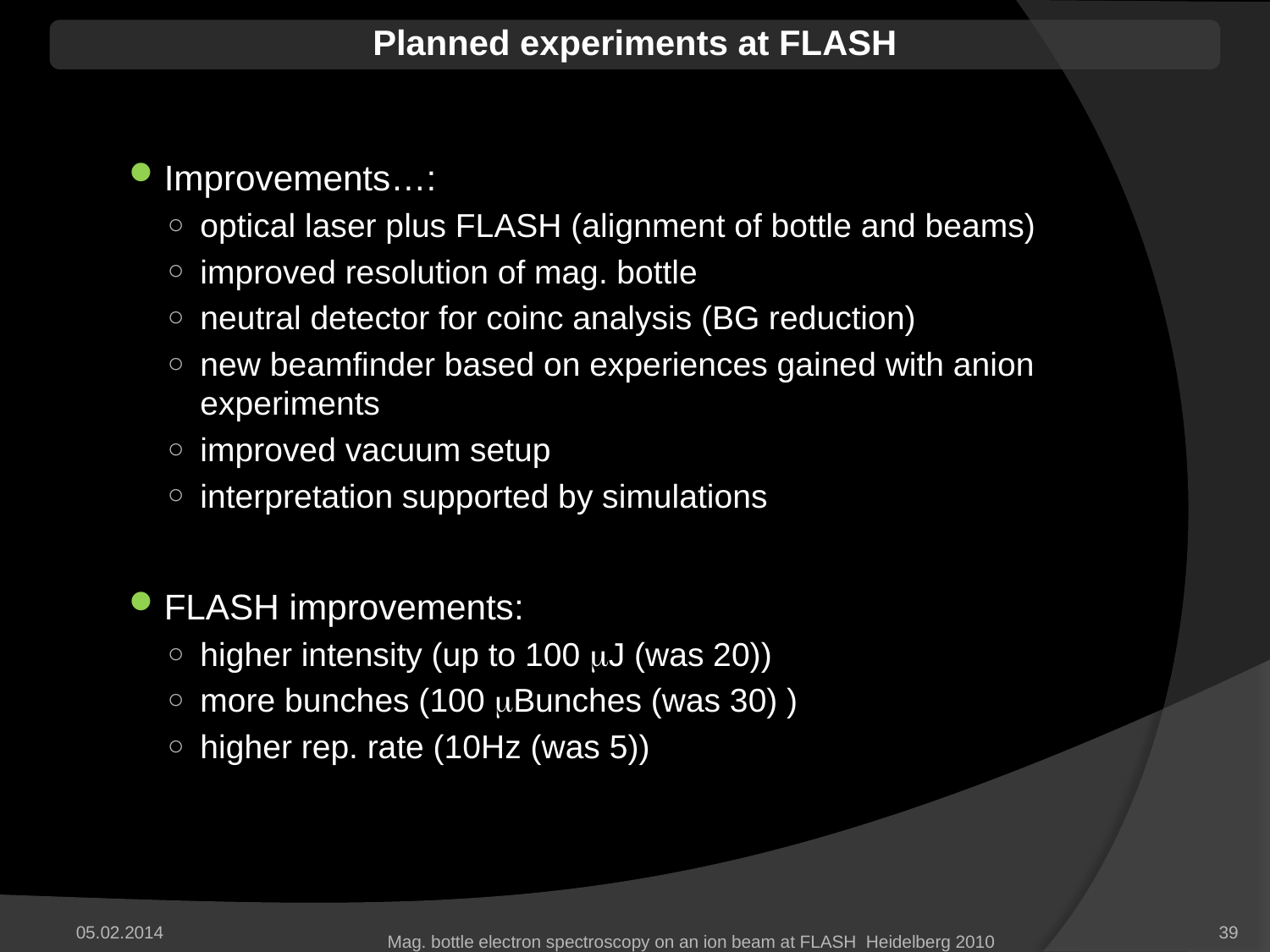

Planned experiments at FLASH

Improvements…:
optical laser plus FLASH (alignment of bottle and beams)
improved resolution of mag. bottle
neutral detector for coinc analysis (BG reduction)
new beamfinder based on experiences gained with anion experiments
improved vacuum setup
interpretation supported by simulations

FLASH improvements:
higher intensity (up to 100 μJ (was 20))
more bunches (100 μBunches (was 30) )
higher rep. rate (10Hz (was 5))

05.02.2014
39
Mag. bottle electron spectroscopy on an ion beam at FLASH	  Heidelberg 2010